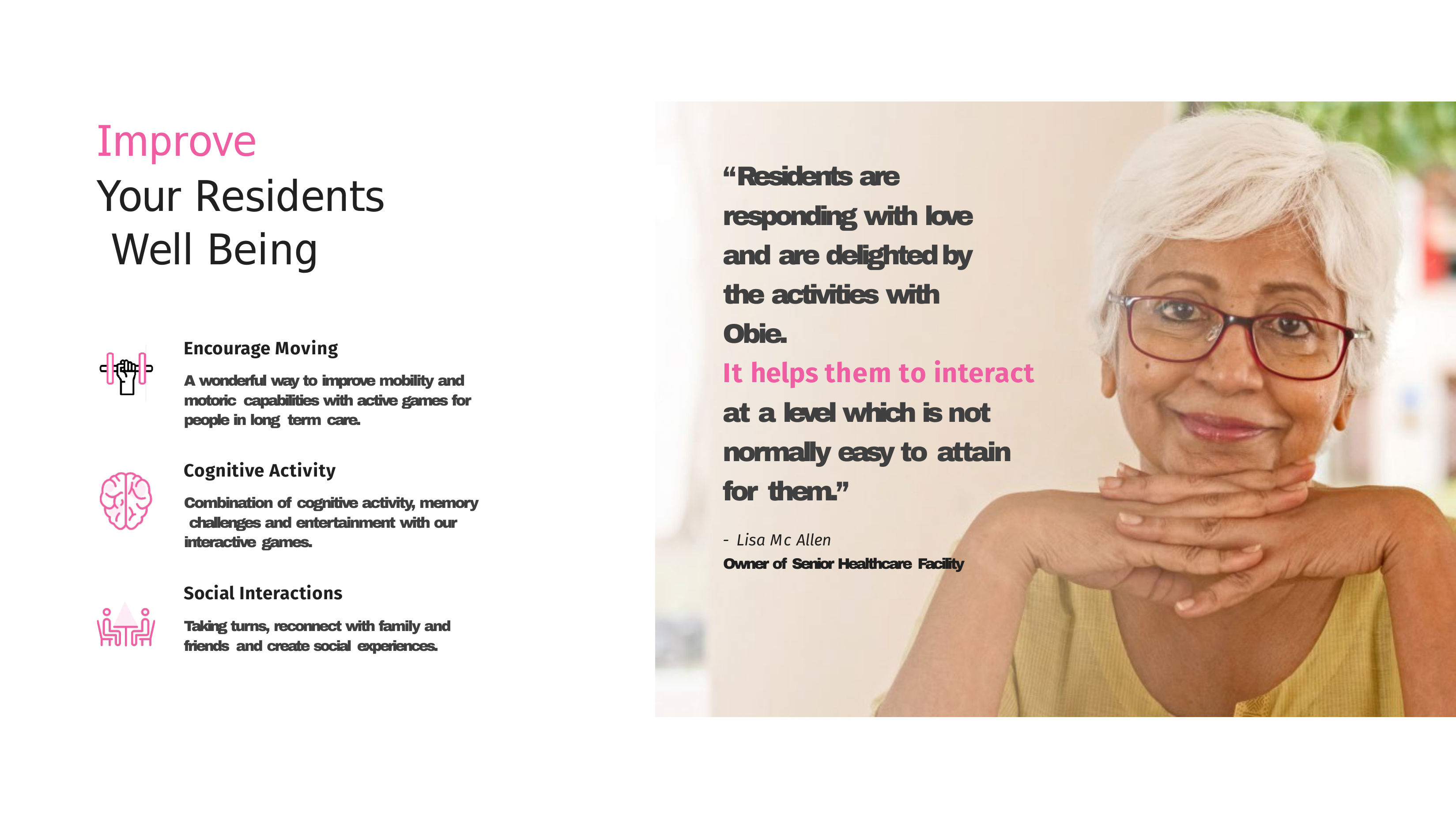

# Improve
Your Residents  Well Being
“Residents are  responding with love  and are delighted by  the activities with Obie.
It helps them to interact  at a level which is not  normally easy to attain
for them.”
- Lisa Mc Allen
Owner of Senior Healthcare Facility
Encourage Moving
A wonderful way to improve mobility and motoric  capabilities with active games for people in long  term care.

Cognitive Activity
Combination of cognitive activity, memory  challenges and entertainment with our  interactive games.

Social Interactions
Taking turns, reconnect with family and friends  and create social experiences.